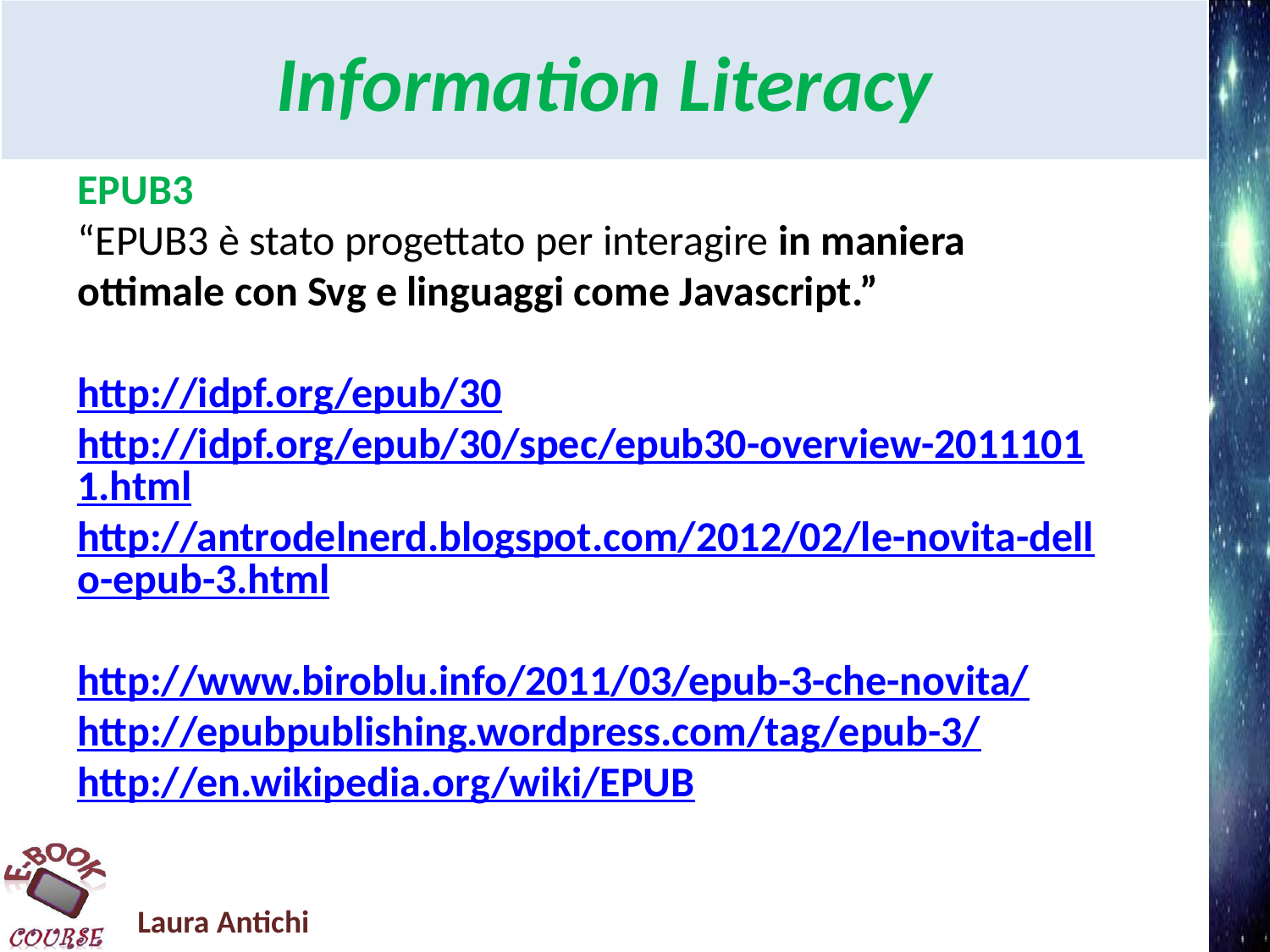

Information Literacy
EPUB3
“EPUB3 è stato progettato per interagire in maniera ottimale con Svg e linguaggi come Javascript.”

http://idpf.org/epub/30
http://idpf.org/epub/30/spec/epub30-overview-20111011.html
http://antrodelnerd.blogspot.com/2012/02/le-novita-dello-epub-3.html

http://www.biroblu.info/2011/03/epub-3-che-novita/
http://epubpublishing.wordpress.com/tag/epub-3/
http://en.wikipedia.org/wiki/EPUB